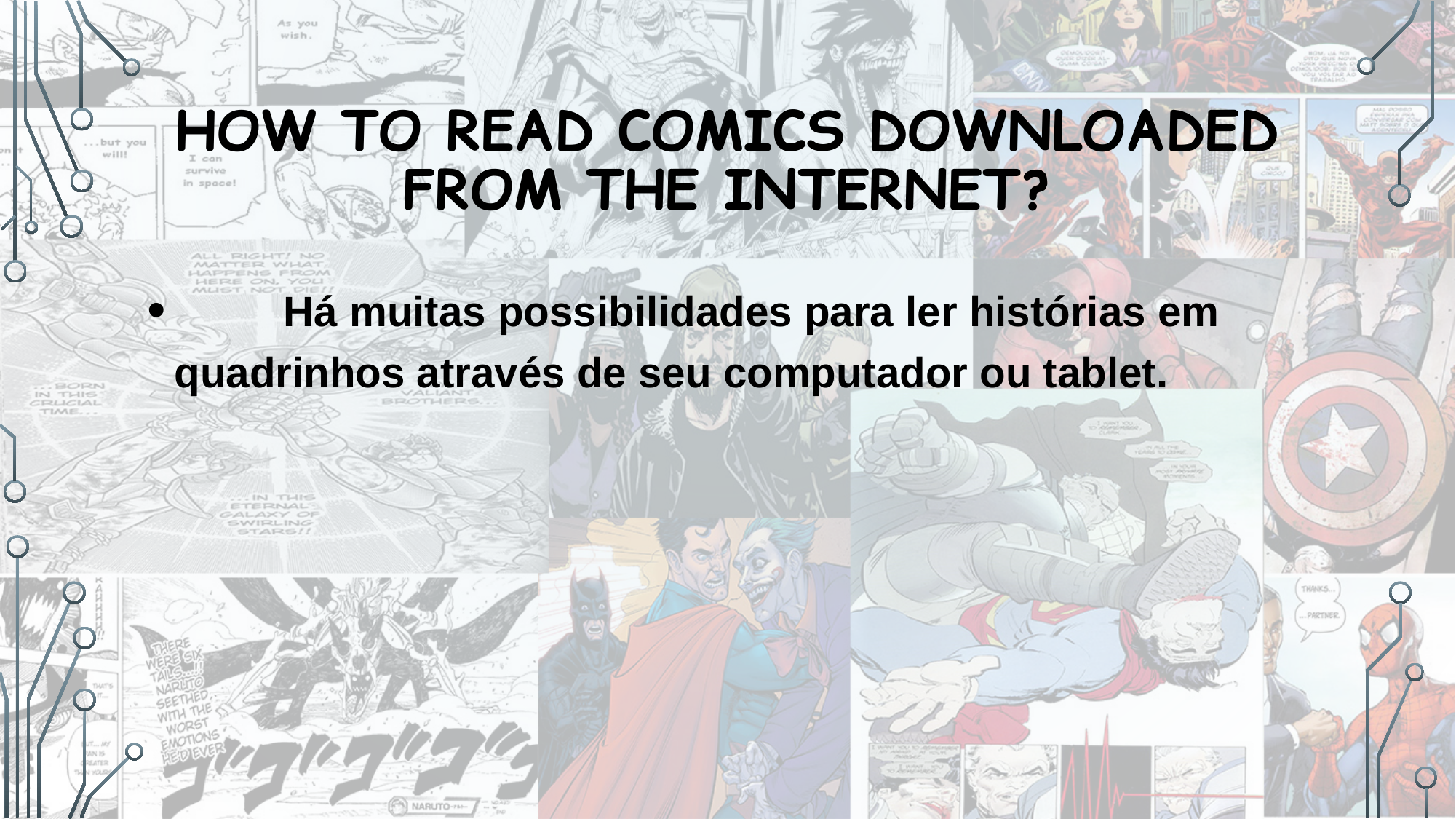

# How to read comics downloaded from the internet?
 	Há muitas possibilidades para ler histórias em quadrinhos através de seu computador ou tablet.